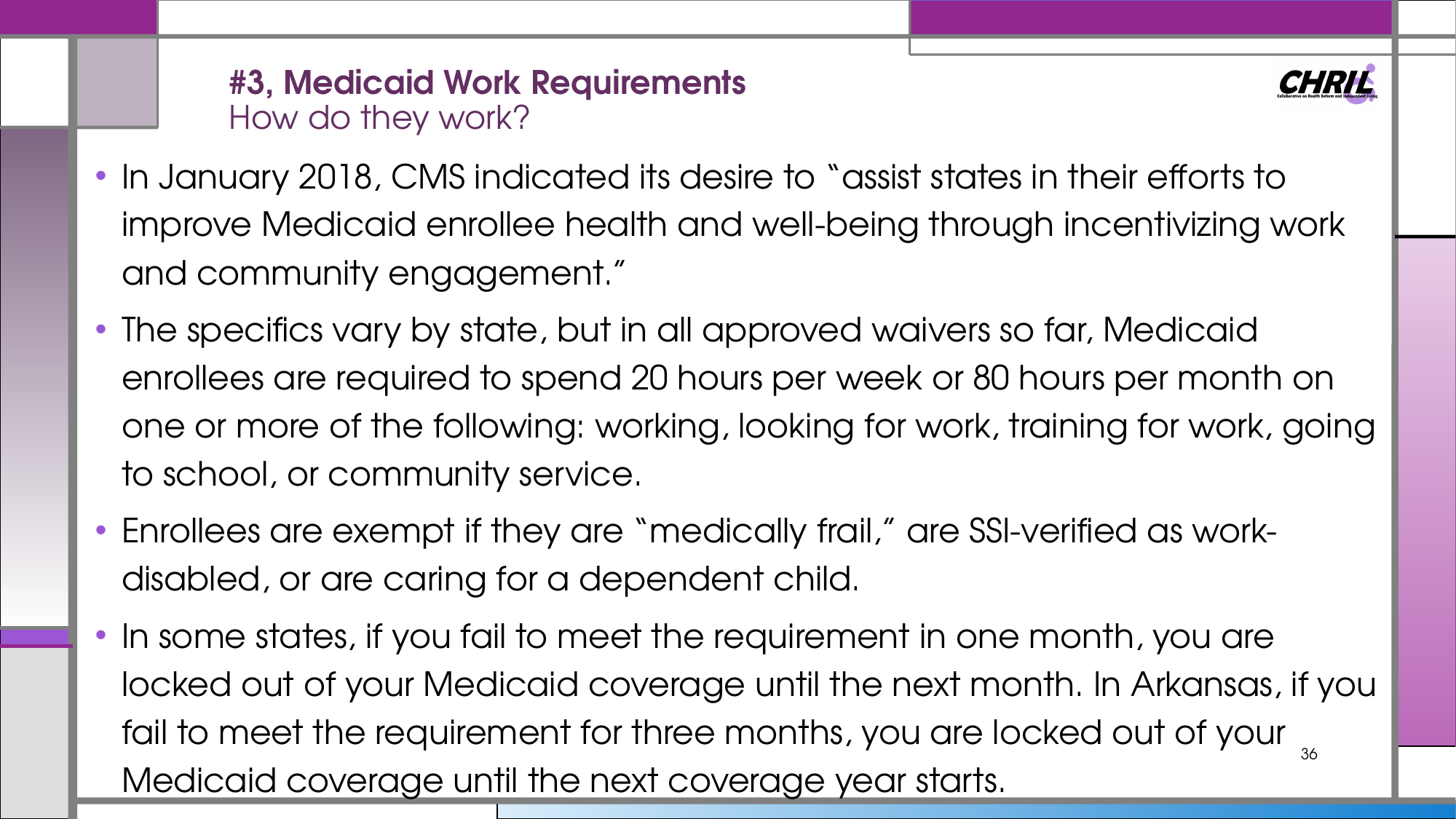

# #3, Medicaid Work Requirements How do they work?
In January 2018, CMS indicated its desire to “assist states in their efforts to improve Medicaid enrollee health and well-being through incentivizing work and community engagement.”
The specifics vary by state, but in all approved waivers so far, Medicaid enrollees are required to spend 20 hours per week or 80 hours per month on one or more of the following: working, looking for work, training for work, going to school, or community service.
Enrollees are exempt if they are “medically frail,” are SSI-verified as work-disabled, or are caring for a dependent child.
In some states, if you fail to meet the requirement in one month, you are locked out of your Medicaid coverage until the next month. In Arkansas, if you fail to meet the requirement for three months, you are locked out of your Medicaid coverage until the next coverage year starts.

36